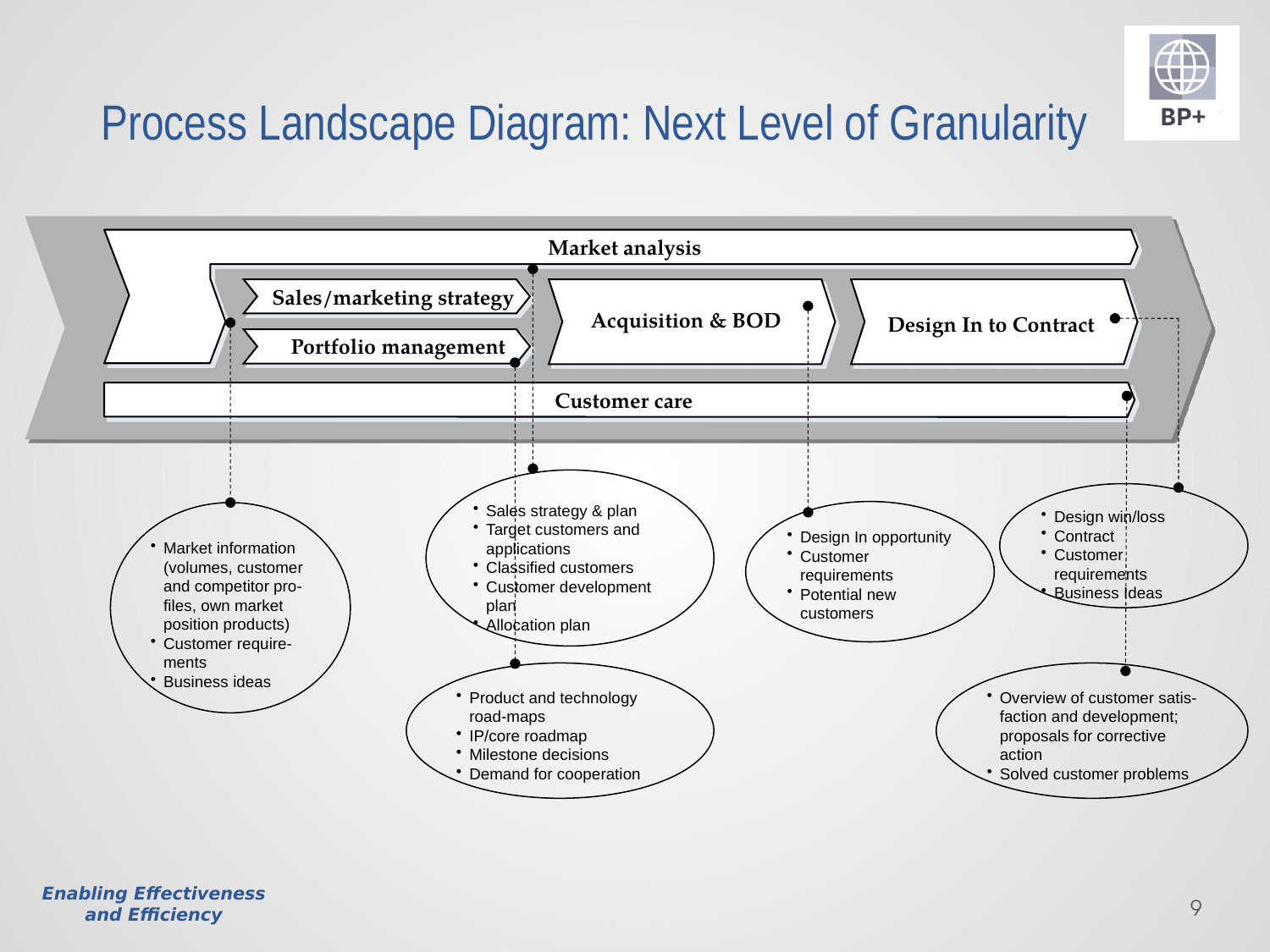

# Process Landscape Diagram: Next Level of Granularity

Market analysis

Acquisition & BOD
Design In to Contract
Sales/marketing strategy

Portfolio management

Customer care

Sales strategy & plan
Target customers and applications
Classified customers
Customer development plan
Allocation plan
Design win/loss
Contract
Customer requirements
Business Ideas

Design In opportunity
Customer requirements
Potential new customers

Market information (volumes, customer and competitor pro-files, own market position products)
Customer require-ments
Business ideas

Product and technology road-maps
IP/core roadmap
Milestone decisions
Demand for cooperation
Overview of customer satis-faction and development; proposals for corrective action
Solved customer problems

9